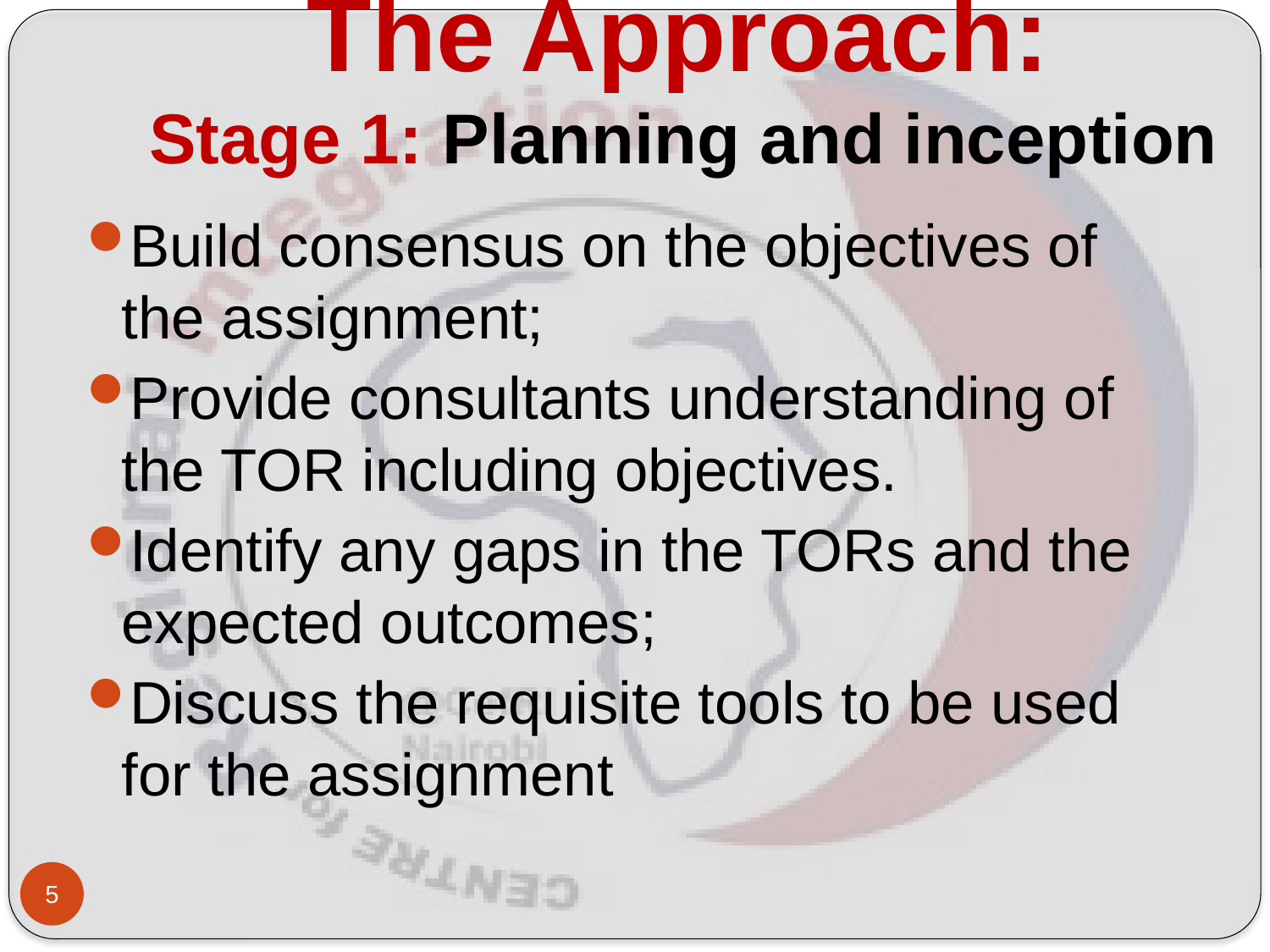

# The Approach: Stage 1: Planning and inception
Build consensus on the objectives of the assignment;
Provide consultants understanding of the TOR including objectives.
Identify any gaps in the TORs and the expected outcomes;
Discuss the requisite tools to be used for the assignment
5